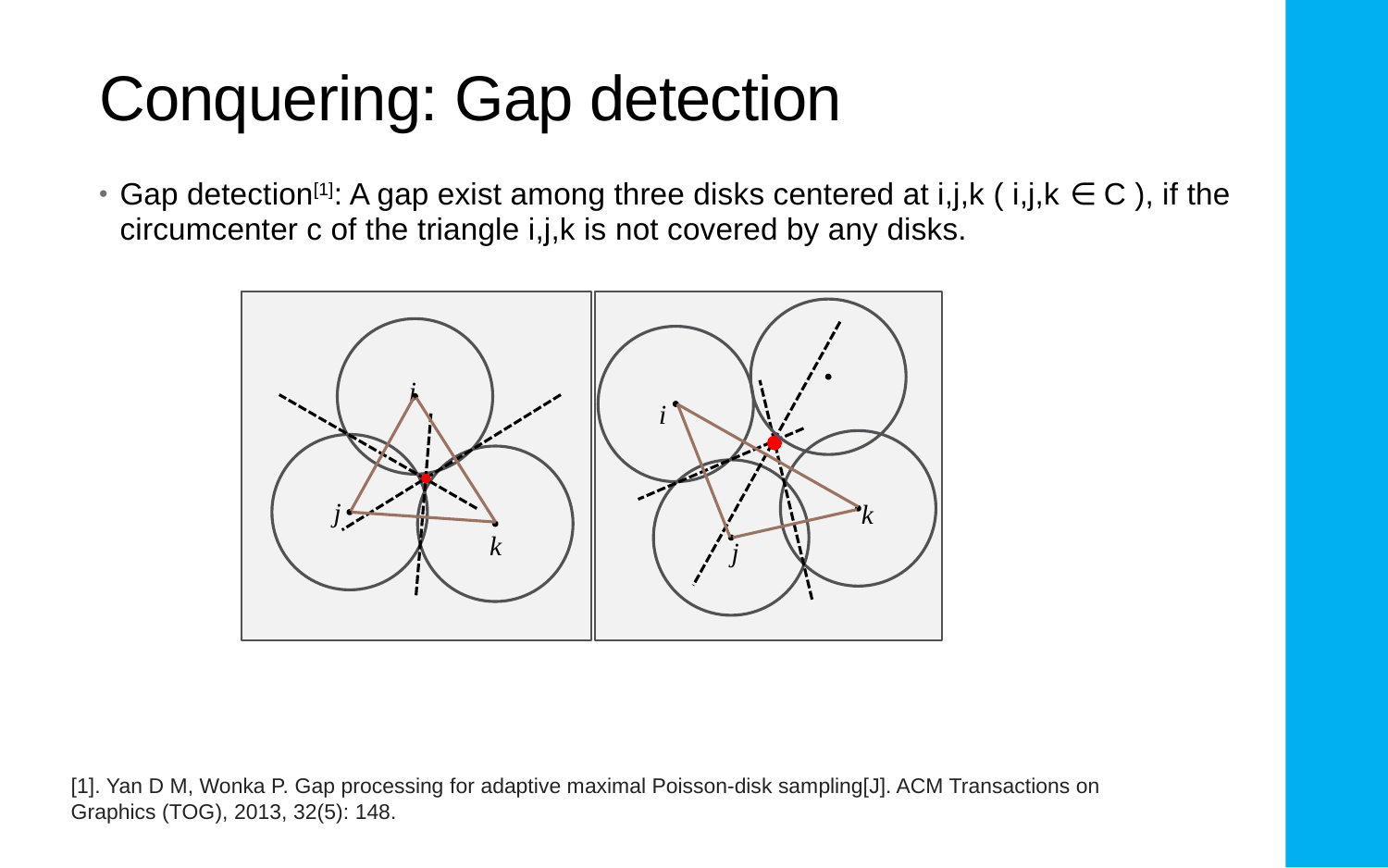

# Conquering: Gap detection
Gap detection[1]: A gap exist among three disks centered at i,j,k ( i,j,k ∈ C ), if the circumcenter c of the triangle i,j,k is not covered by any disks.

i
i

j
k
k
j
[1]. Yan D M, Wonka P. Gap processing for adaptive maximal Poisson-disk sampling[J]. ACM Transactions on Graphics (TOG), 2013, 32(5): 148.